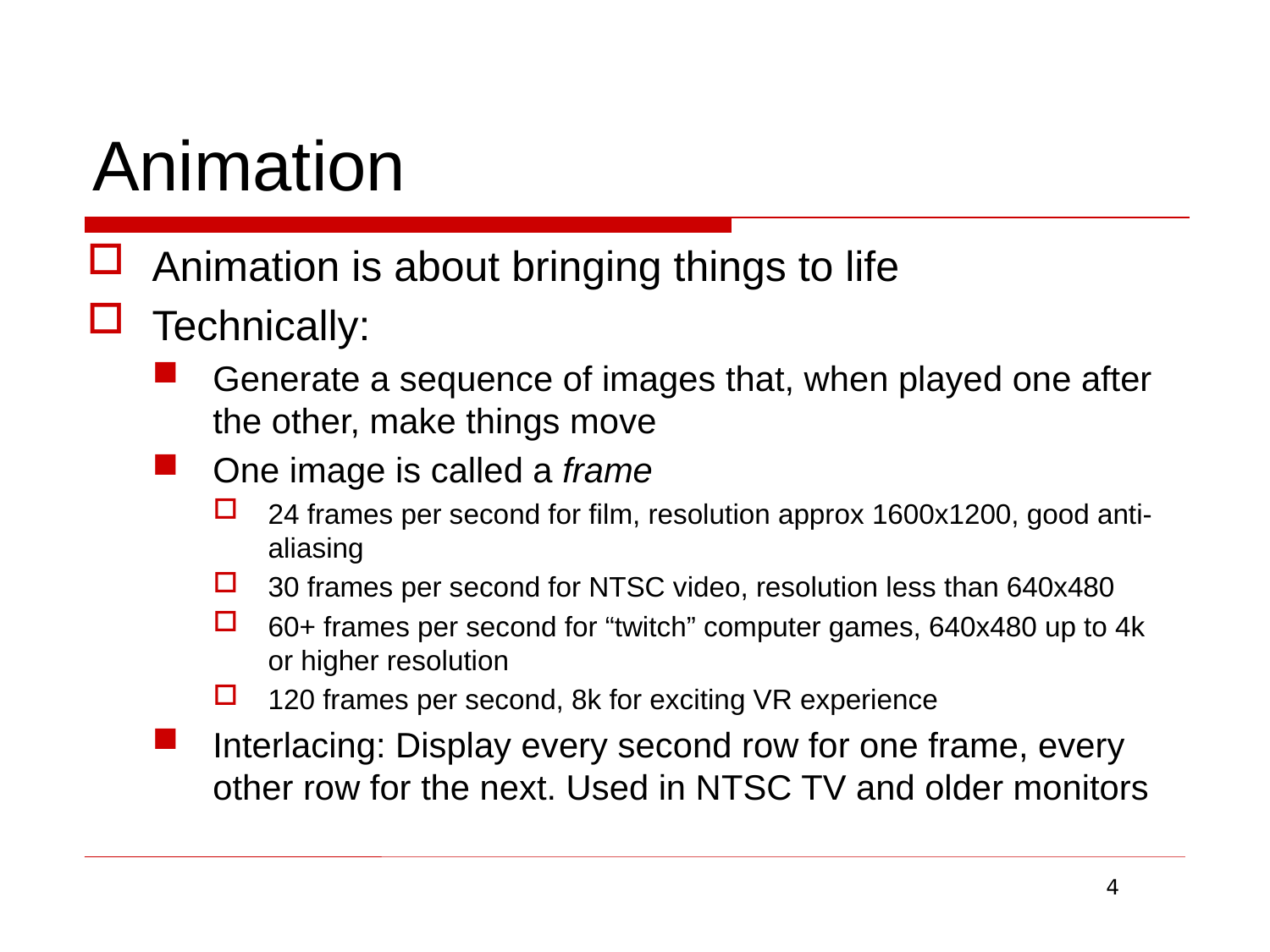

# Animation
Animation is about bringing things to life
Technically:
Generate a sequence of images that, when played one after the other, make things move
One image is called a frame
24 frames per second for film, resolution approx 1600x1200, good anti-aliasing
30 frames per second for NTSC video, resolution less than 640x480
60+ frames per second for “twitch” computer games, 640x480 up to 4k or higher resolution
120 frames per second, 8k for exciting VR experience
Interlacing: Display every second row for one frame, every other row for the next. Used in NTSC TV and older monitors
4